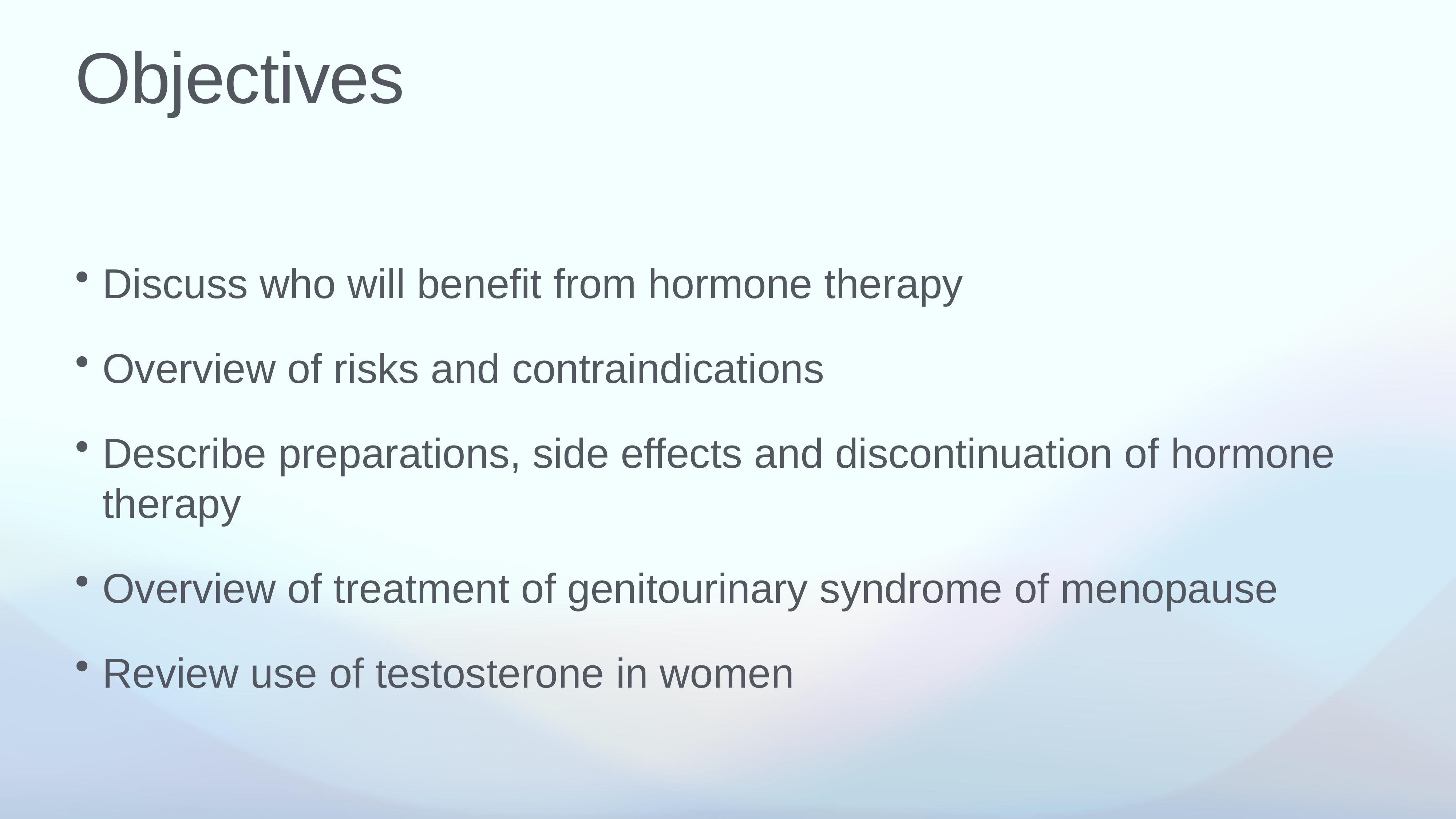

# Objectives

Discuss who will benefit from hormone therapy
Overview of risks and contraindications
Describe preparations, side effects and discontinuation of hormone therapy
Overview of treatment of genitourinary syndrome of menopause
Review use of testosterone in women